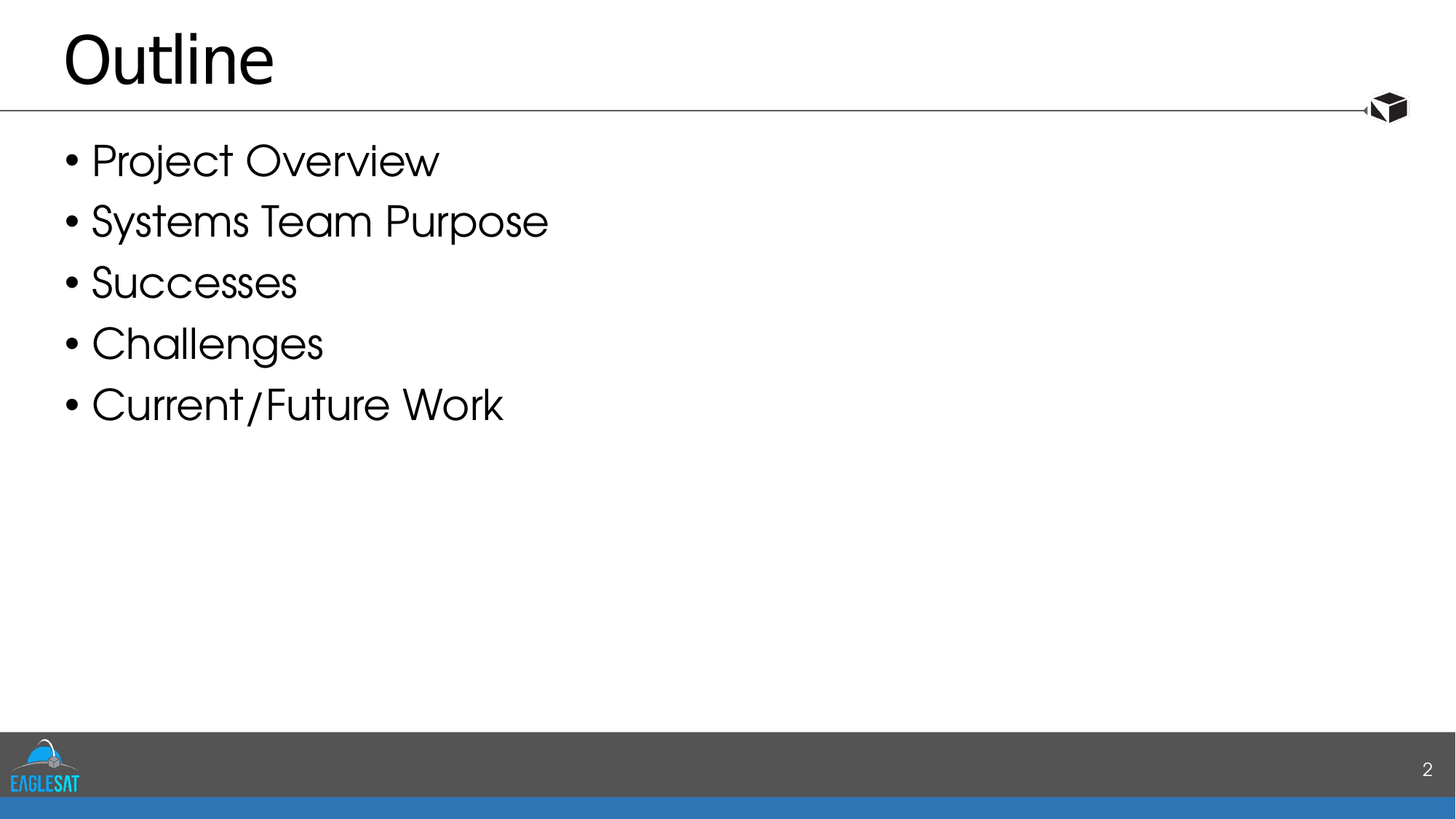

# Outline
Project Overview
Systems Team Purpose
Successes
Challenges
Current/Future Work

2